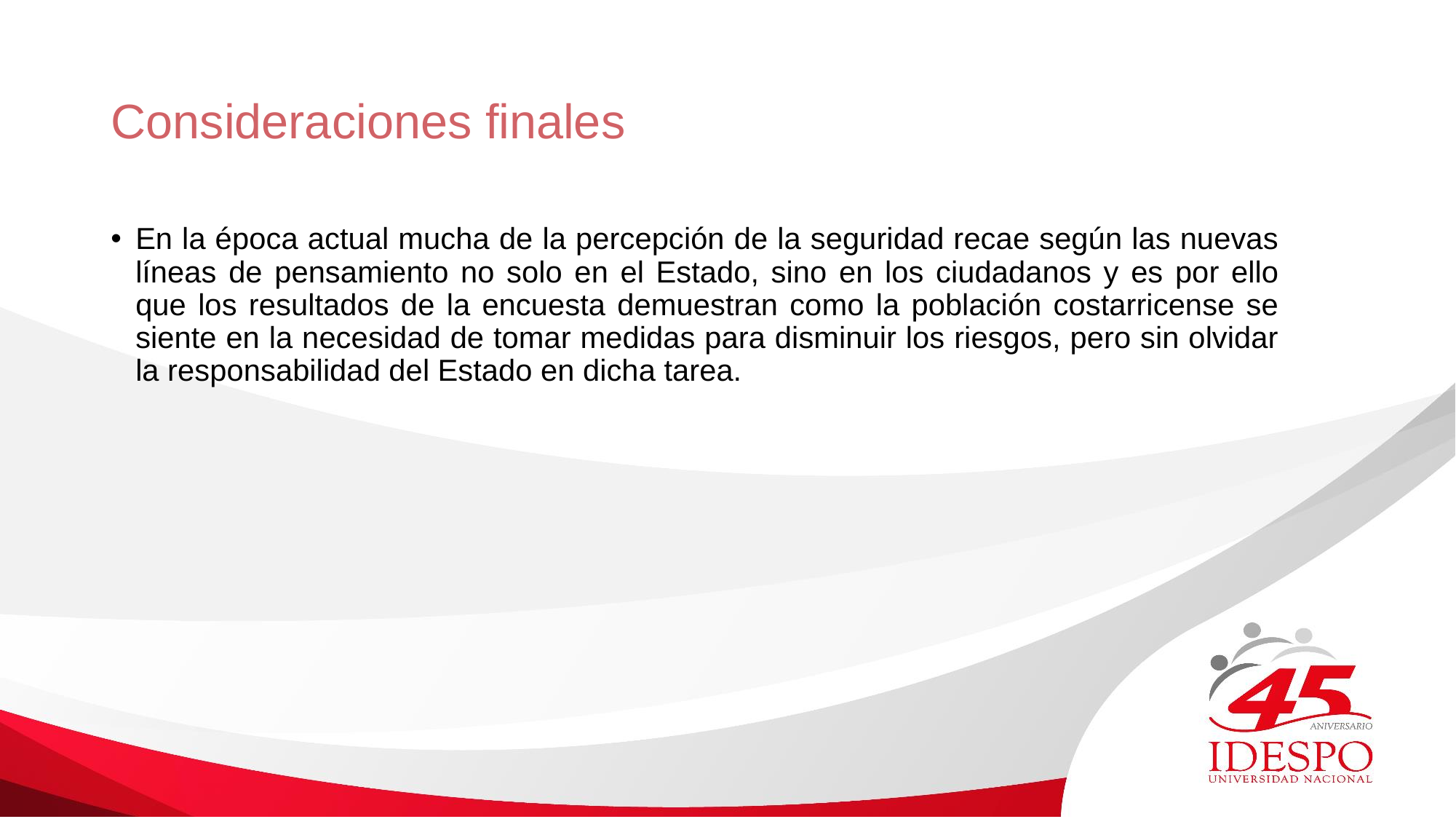

# Consideraciones finales
En la época actual mucha de la percepción de la seguridad recae según las nuevas líneas de pensamiento no solo en el Estado, sino en los ciudadanos y es por ello que los resultados de la encuesta demuestran como la población costarricense se siente en la necesidad de tomar medidas para disminuir los riesgos, pero sin olvidar la responsabilidad del Estado en dicha tarea.